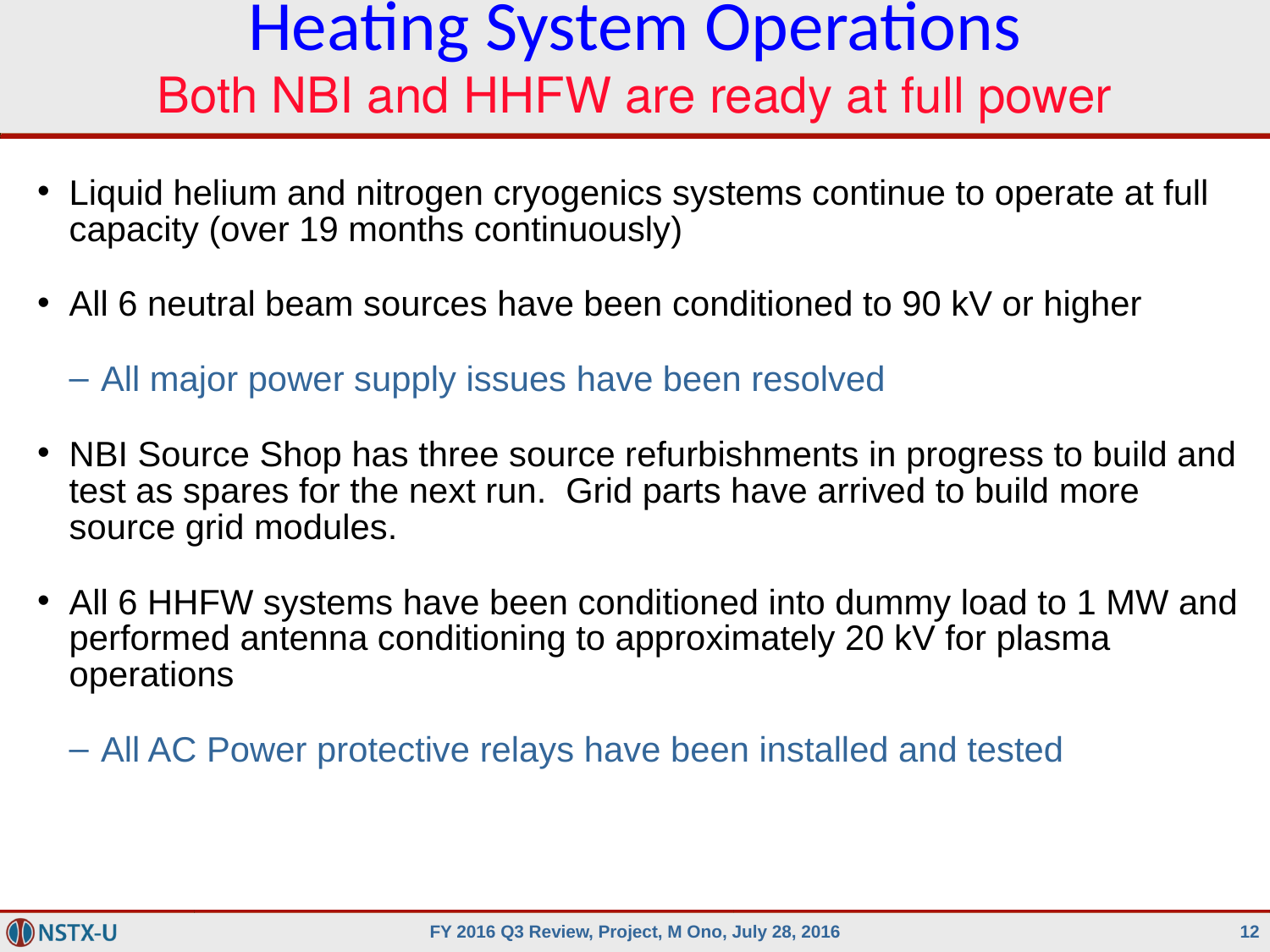

Heating System Operations
Both NBI and HHFW are ready at full power
Liquid helium and nitrogen cryogenics systems continue to operate at full capacity (over 19 months continuously)
All 6 neutral beam sources have been conditioned to 90 kV or higher
All major power supply issues have been resolved
NBI Source Shop has three source refurbishments in progress to build and test as spares for the next run.  Grid parts have arrived to build more source grid modules.
All 6 HHFW systems have been conditioned into dummy load to 1 MW and performed antenna conditioning to approximately 20 kV for plasma operations
All AC Power protective relays have been installed and tested